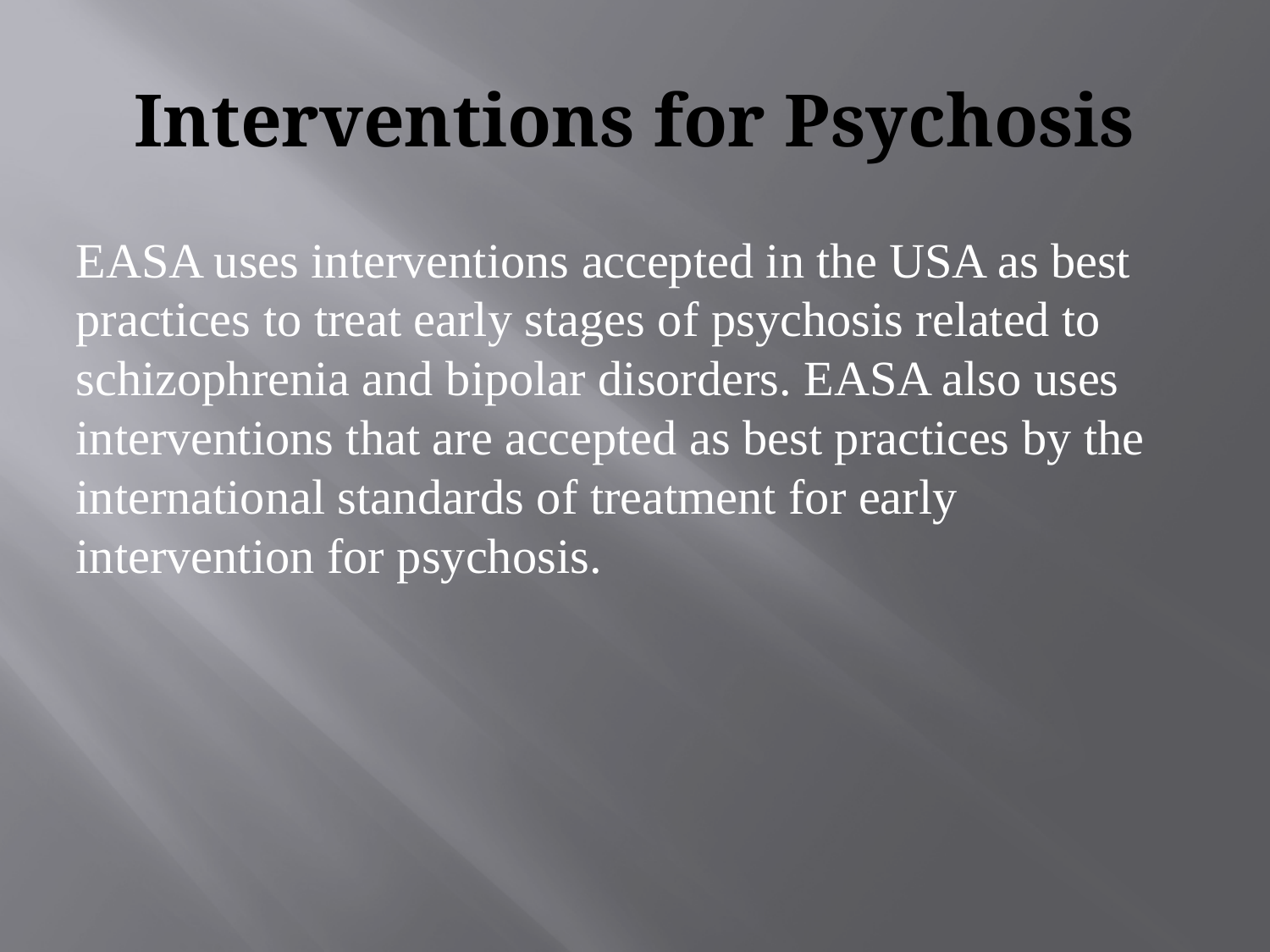

# Interventions for Psychosis
EASA uses interventions accepted in the USA as best practices to treat early stages of psychosis related to schizophrenia and bipolar disorders. EASA also uses interventions that are accepted as best practices by the international standards of treatment for early intervention for psychosis.